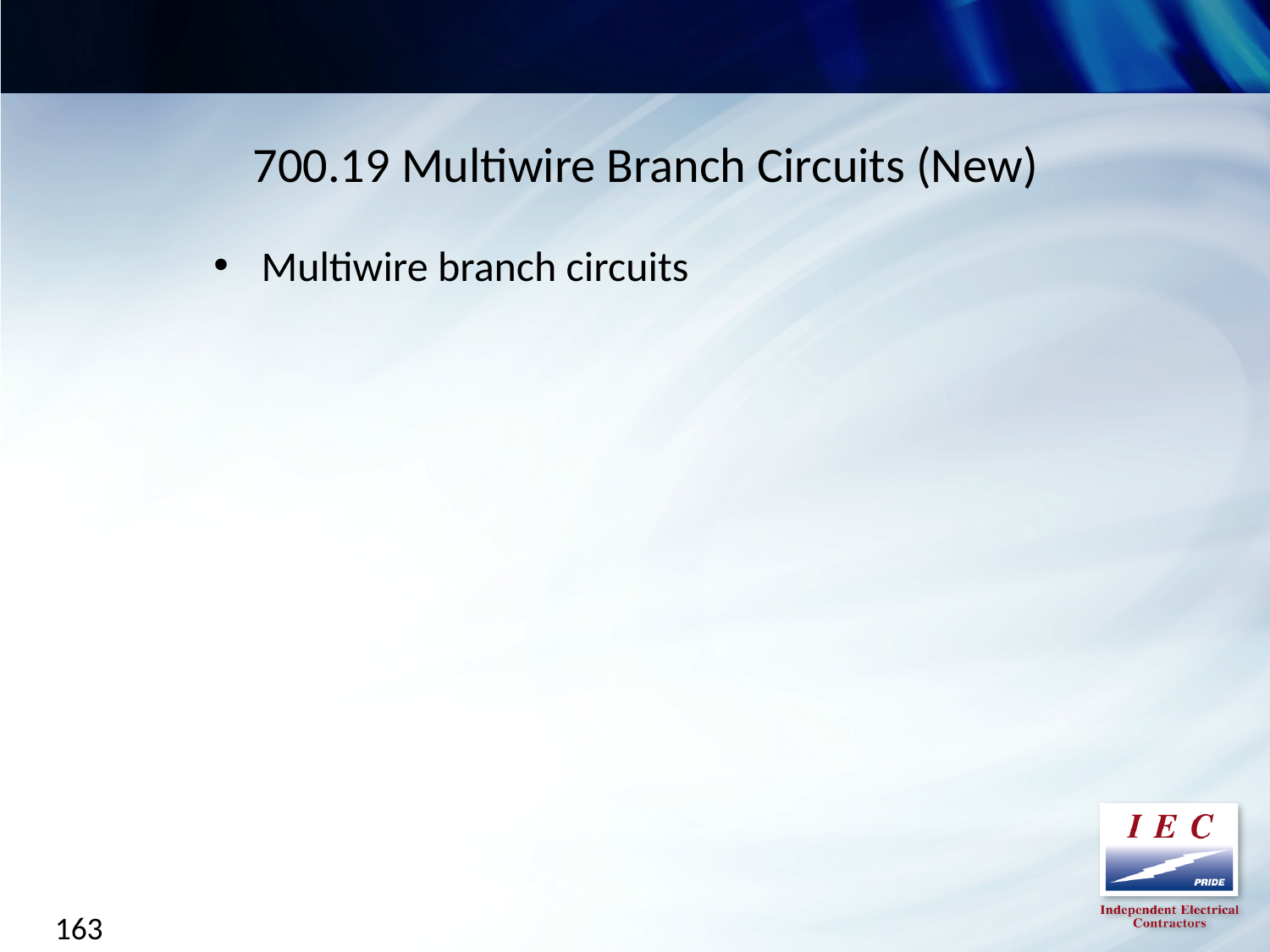

700.19 Multiwire Branch Circuits (New)
Multiwire branch circuits
163